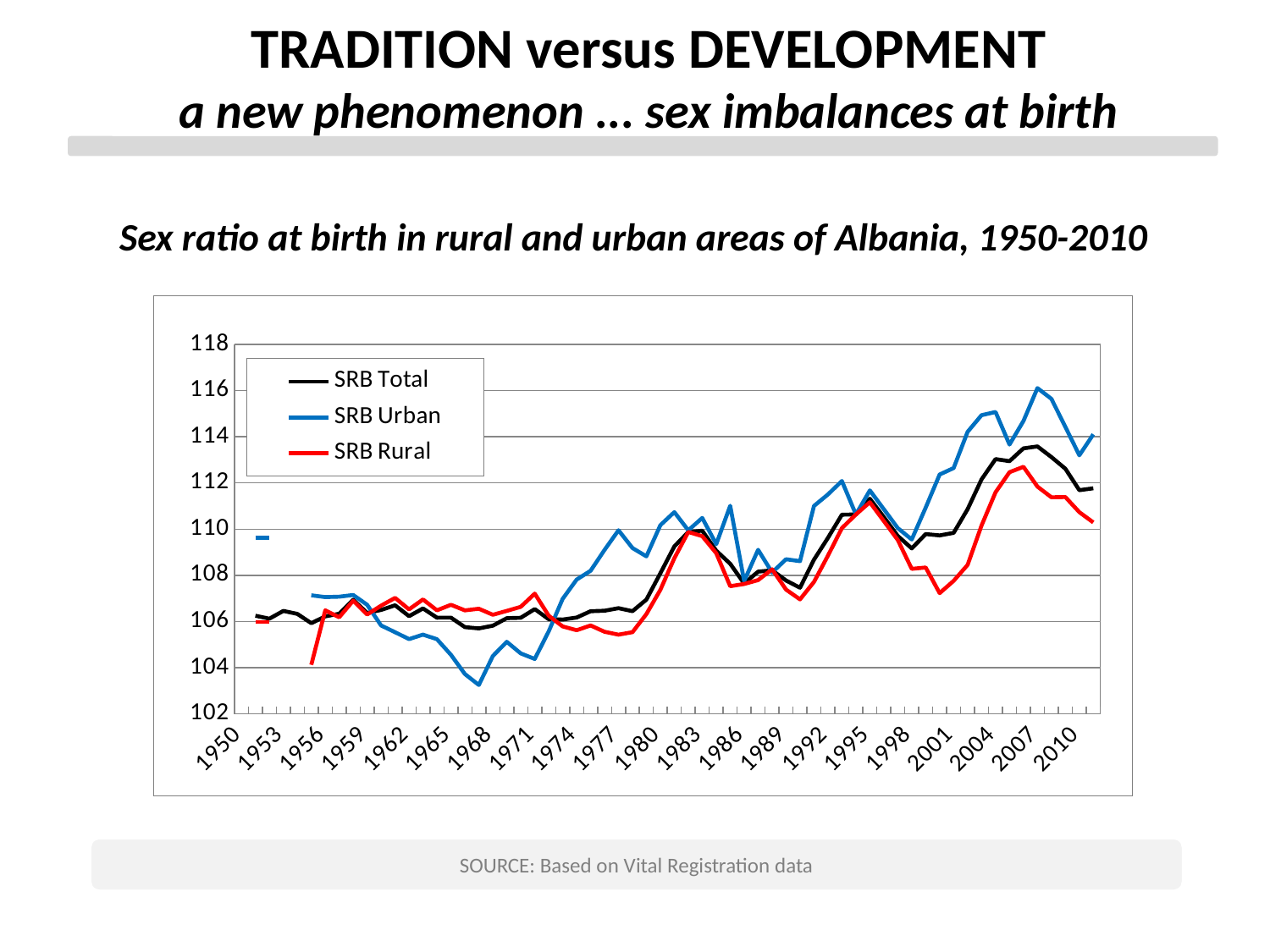

TRADITION versus DEVELOPMENT
a new phenomenon ... sex imbalances at birth

Sex ratio at birth in rural and urban areas of Albania, 1950-2010

### Chart

| Category | SRB Total | SRB Urban | SRB Rural |
|---|---|---|---|
| 1950 | None | None | None |
| 1951 | 106.24820379613959 | 109.61538461538397 | 105.97211954799872 |
| 1952 | 106.11849231765923 | 109.61538461538397 | 105.97211954799872 |
| 1953 | 106.45513629853743 | None | None |
| 1954 | 106.32692115451545 | None | None |
| 1955 | 105.92521732338948 | 107.13204691638178 | 104.12291725787382 |
| 1956 | 106.2199354180753 | 107.05394986677712 | 106.47882833473054 |
| 1957 | 106.33340822072545 | 107.07146511854238 | 106.17980589191751 |
| 1958 | 106.93942715855835 | 107.14446750602355 | 106.89905852350097 |
| 1959 | 106.36415200061849 | 106.72030372643765 | 106.29890563226134 |
| 1960 | 106.49744540427743 | 105.82606563469938 | 106.68393792400605 |
| 1961 | 106.69973931673375 | 105.5334169563534 | 107.01885052254345 |
| 1962 | 106.22869706360585 | 105.23470801360344 | 106.5227445549406 |
| 1963 | 106.56421638313616 | 105.42815782075871 | 106.9528768502881 |
| 1964 | 106.16230860174817 | 105.23010487139481 | 106.48145611065365 |
| 1965 | 106.16505587881935 | 104.5541787191231 | 106.7216701042759 |
| 1966 | 105.75468932898417 | 103.72105879380445 | 106.47843239978828 |
| 1967 | 105.6967204479895 | 103.24864639323471 | 106.54925075390646 |
| 1968 | 105.81590163251325 | 104.50241197783068 | 106.28813273458668 |
| 1969 | 106.14035602083658 | 105.11816140995131 | 106.45809997178328 |
| 1970 | 106.15779510502384 | 104.61527541633095 | 106.63328910008075 |
| 1971 | 106.53544307233574 | 104.37443228338815 | 107.20429980239649 |
| 1972 | 106.09580555111478 | 105.57004080284884 | 106.24888623252396 |
| 1973 | 106.08174388481363 | 106.97690098643358 | 105.78344796833657 |
| 1974 | 106.16973625263786 | 107.81183423098608 | 105.61939604908135 |
| 1975 | 106.44173999761199 | 108.19585564558508 | 105.8244751828254 |
| 1976 | 106.46276905138306 | 109.09759224482752 | 105.55351200474786 |
| 1977 | 106.5747110543905 | 109.94966237218529 | 105.42787385133634 |
| 1978 | 106.4450463238611 | 109.17737472532598 | 105.53543484359074 |
| 1979 | 106.9458764644754 | 108.81887067398748 | 106.31890735992035 |
| 1980 | 108.08486584185579 | 110.17187373058438 | 107.36725279672557 |
| 1981 | 109.24896201495415 | 110.7368768053395 | 108.73905082351 |
| 1982 | 109.87700535784595 | 109.9474650287516 | 109.87739059930658 |
| 1983 | 109.93040096039367 | 110.48396070357546 | 109.69418722118671 |
| 1984 | 109.06325210222357 | 109.34720603172367 | 108.95564069132062 |
| 1985 | 108.49775223493276 | 111.01027062708913 | 107.52641389311405 |
| 1986 | 107.64328875272037 | 107.75180543896847 | 107.62067766795325 |
| 1987 | 108.15554731882725 | 109.10270773856783 | 107.79043183656346 |
| 1988 | 108.21519458525331 | 108.12150641568829 | 108.25765519978803 |
| 1989 | 107.77385423997869 | 108.69317612944855 | 107.37896863427935 |
| 1990 | 107.45896778045375 | 108.61004333067895 | 106.95584381635344 |
| 1991 | 108.67638586502358 | 111.00502993850101 | 107.71144593646945 |
| 1992 | 109.62170804243353 | 111.50275287657135 | 108.84849320262875 |
| 1993 | 110.6258496093157 | 112.08313086634465 | 110.0433159539463 |
| 1994 | 110.63304754383547 | 110.63304754383547 | 110.63304754383545 |
| 1995 | 111.31550533855544 | 111.67745884642818 | 111.16379802232515 |
| 1996 | 110.52450722917852 | 110.86339025145382 | 110.34972942735119 |
| 1997 | 109.70366854024662 | 110.04255156252248 | 109.52889073841807 |
| 1998 | 109.16146915523512 | 109.55241313575847 | 108.27809168236378 |
| 1999 | 109.7862832614231 | 110.93205005218095 | 108.33598434598338 |
| 2000 | 109.72667348274824 | 112.36463352898322 | 107.22608256178755 |
| 2001 | 109.83761510625115 | 112.645296356796 | 107.7574829672554 |
| 2002 | 110.86106347610072 | 114.2130619330075 | 108.4476579111897 |
| 2003 | 112.15333427665009 | 114.93359269685777 | 110.15492089516266 |
| 2004 | 113.03230553928535 | 115.07301623512038 | 111.59582644659145 |
| 2005 | 112.94413253833656 | 113.66283913086603 | 112.46469812702975 |
| 2006 | 113.49797928164153 | 114.68309320149648 | 112.69913247161118 |
| 2007 | 113.5823258901061 | 116.10819021266337 | 111.84230226525955 |
| 2008 | 113.12018941230515 | 115.64280471089585 | 111.37925372272521 |
| 2009 | 112.61648961215374 | 114.42803696165426 | 111.38939386276815 |
| 2010 | 111.68664336490423 | 113.19630127502865 | 110.73470270696355 |
SOURCE: Based on Vital Registration data